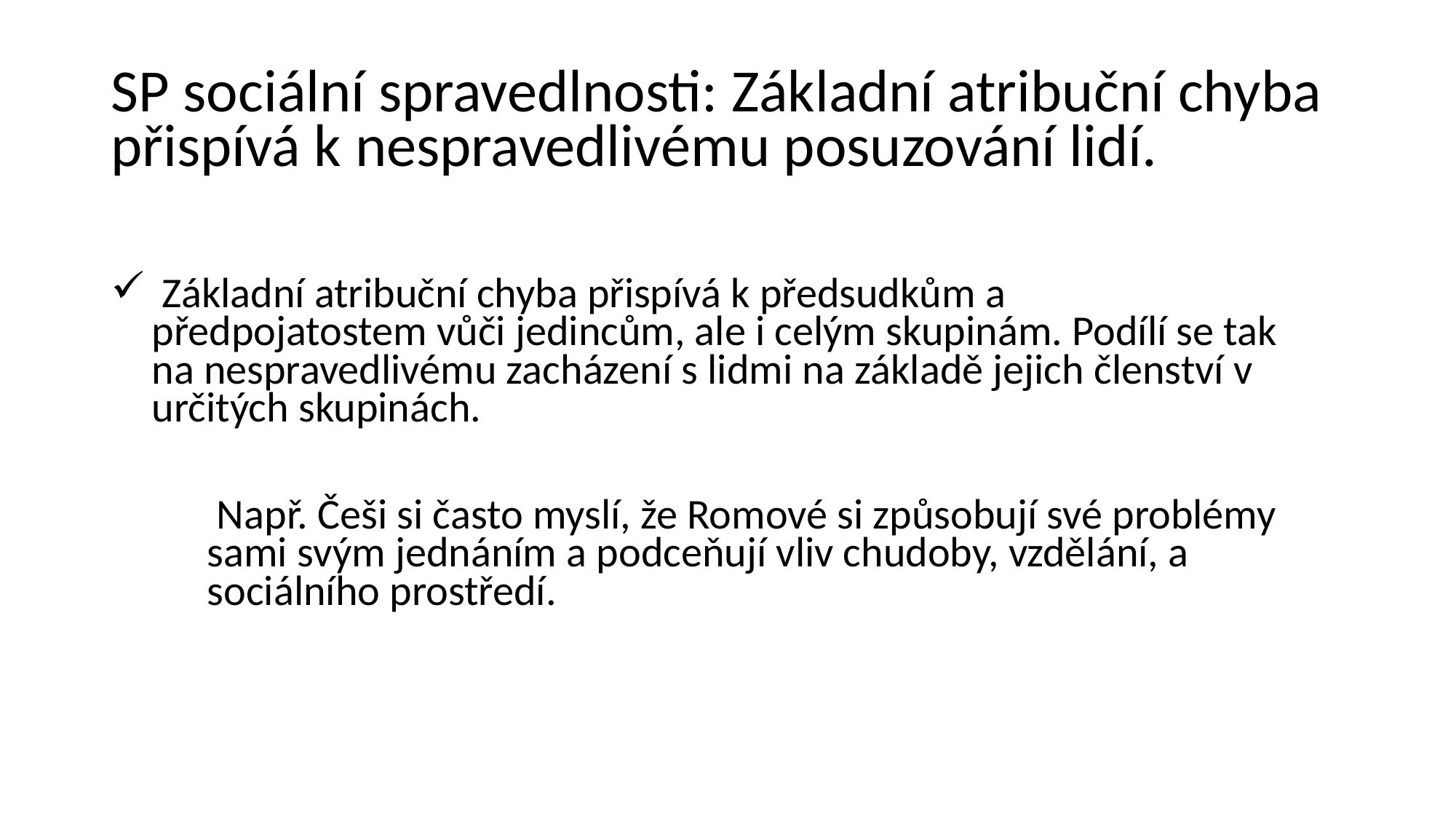

# SP sociální spravedlnosti: Základní atribuční chyba přispívá k nespravedlivému posuzování lidí.

 Základní atribuční chyba přispívá k předsudkům a předpojatostem vůči jedincům, ale i celým skupinám. Podílí se tak na nespravedlivému zacházení s lidmi na základě jejich členství v určitých skupinách.

 Např. Češi si často myslí, že Romové si způsobují své problémy sami svým jednáním a podceňují vliv chudoby, vzdělání, a sociálního prostředí.